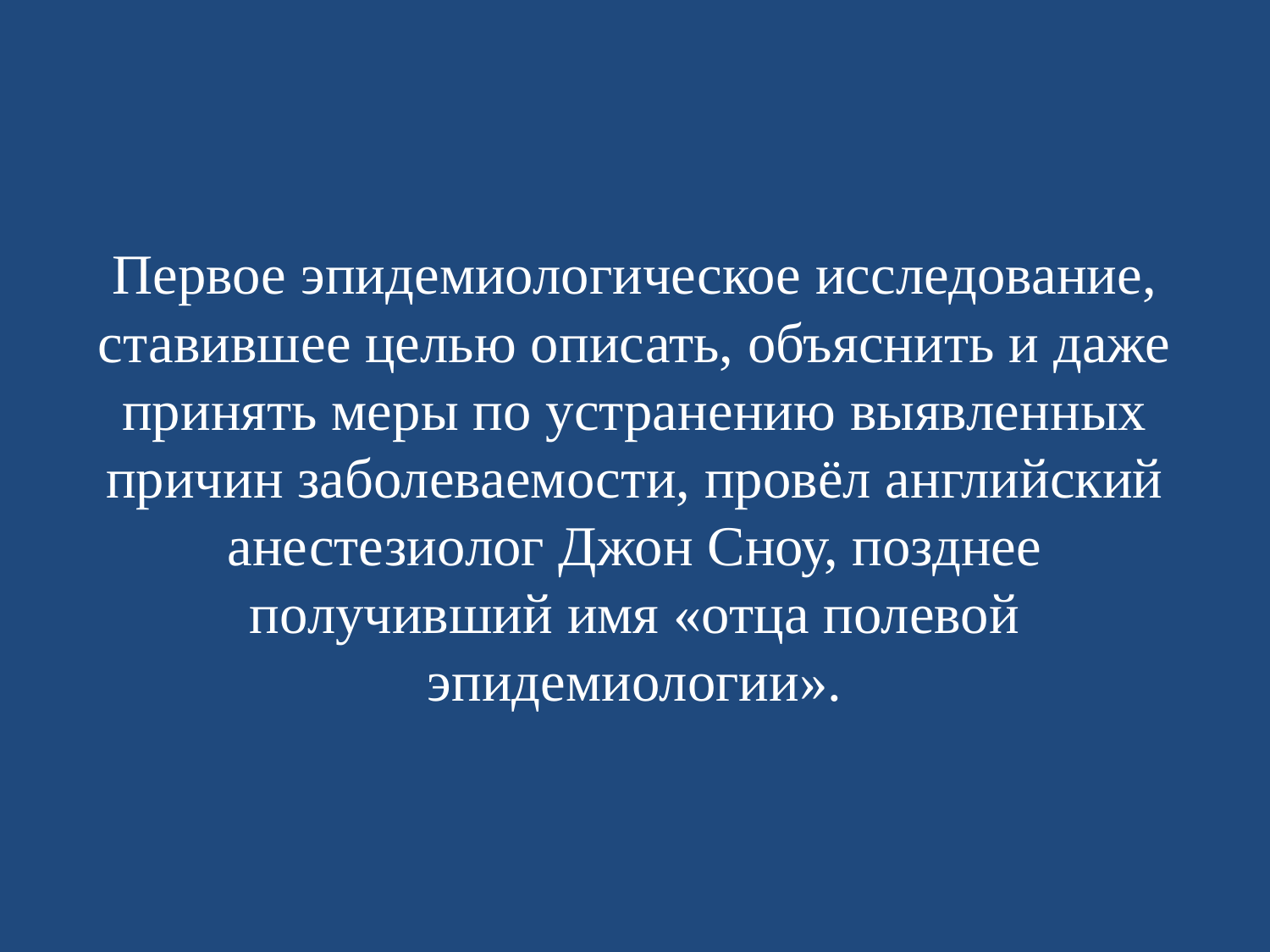

# Первое эпидемиологическое исследование, ставившее целью описать, объяснить и даже принять меры по устранению выявленных причин заболеваемости, провёл английский анестезиолог Джон Сноу, позднее получивший имя «отца полевой эпидемиологии».